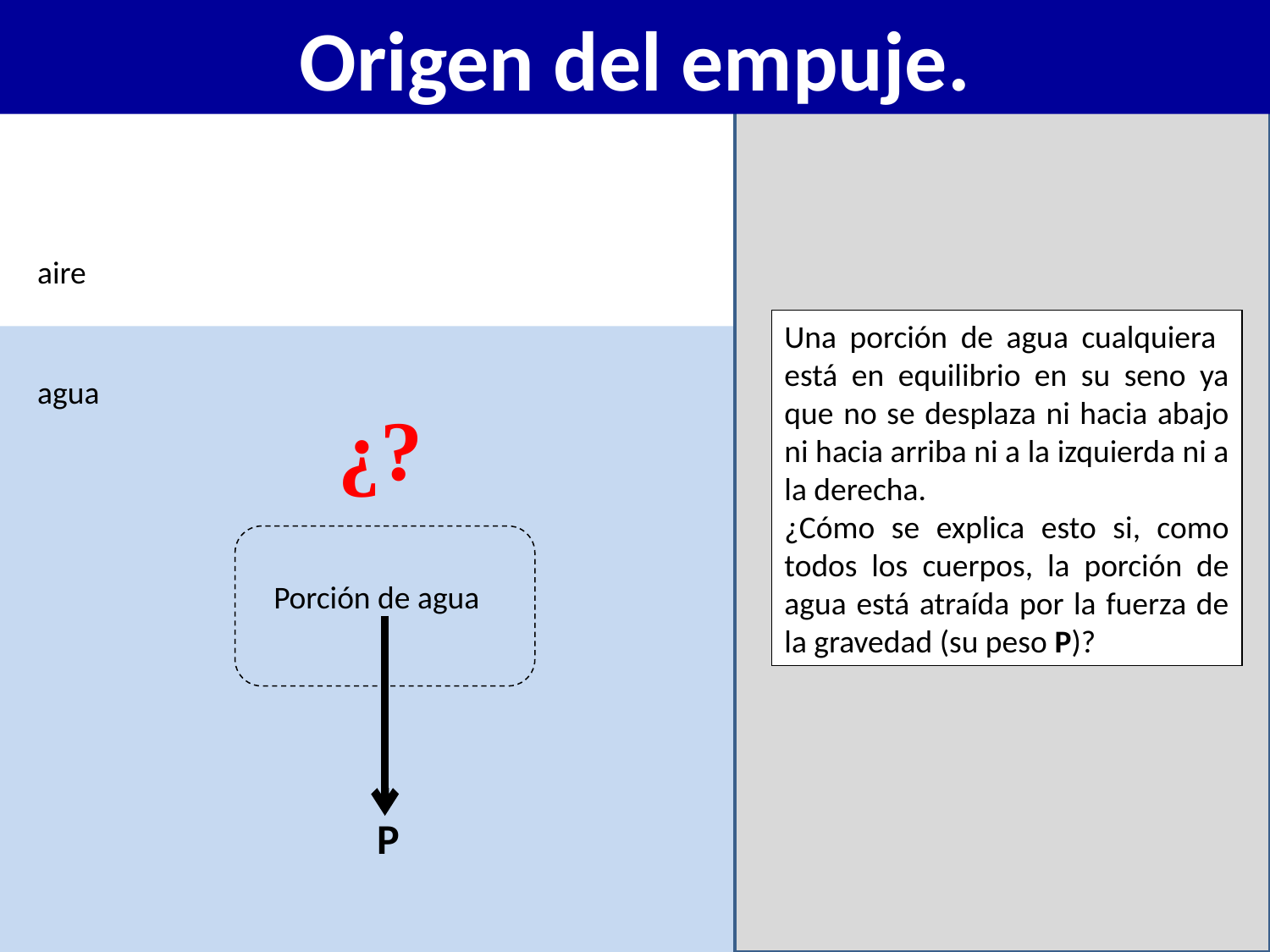

Origen del empuje.

aire
Una porción de agua cualquiera  está en equilibrio en su seno ya que no se desplaza ni hacia abajo ni hacia arriba ni a la izquierda ni a la derecha.
¿Cómo se explica esto si, como todos los cuerpos, la porción de agua está atraída por la fuerza de la gravedad (su peso P)?

agua
¿?

Porción de agua
P